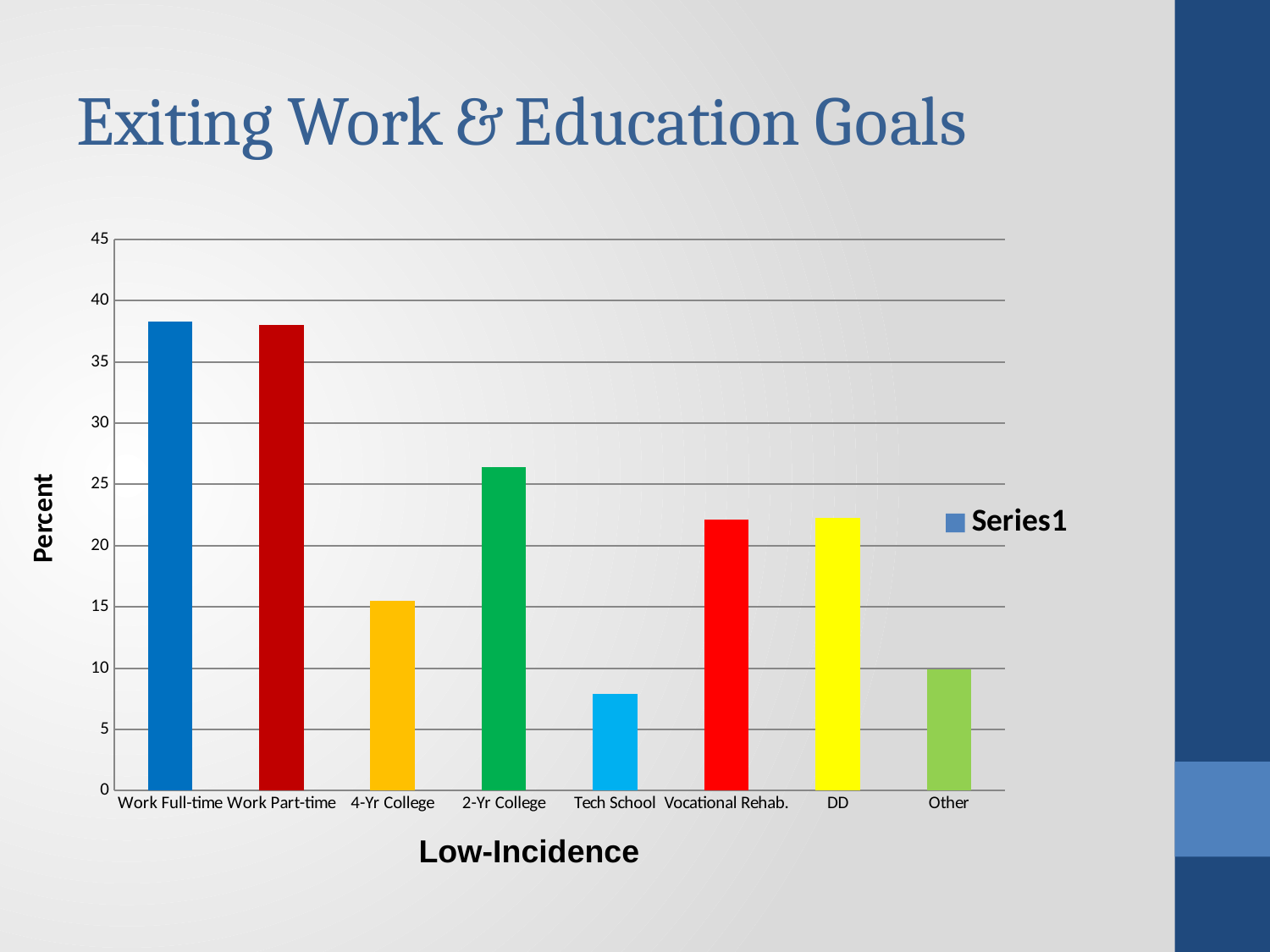

# Exiting Work & Education Goals

### Chart

| Category |  |
|---|---|
| Work Full-time | 38.3 |
| Work Part-time | 38.0 |
| 4-Yr College | 15.5 |
| 2-Yr College | 26.4 |
| Tech School | 7.9 |
| Vocational Rehab. | 22.1 |
| DD | 22.3 |
| Other | 9.9 |
Low-Incidence